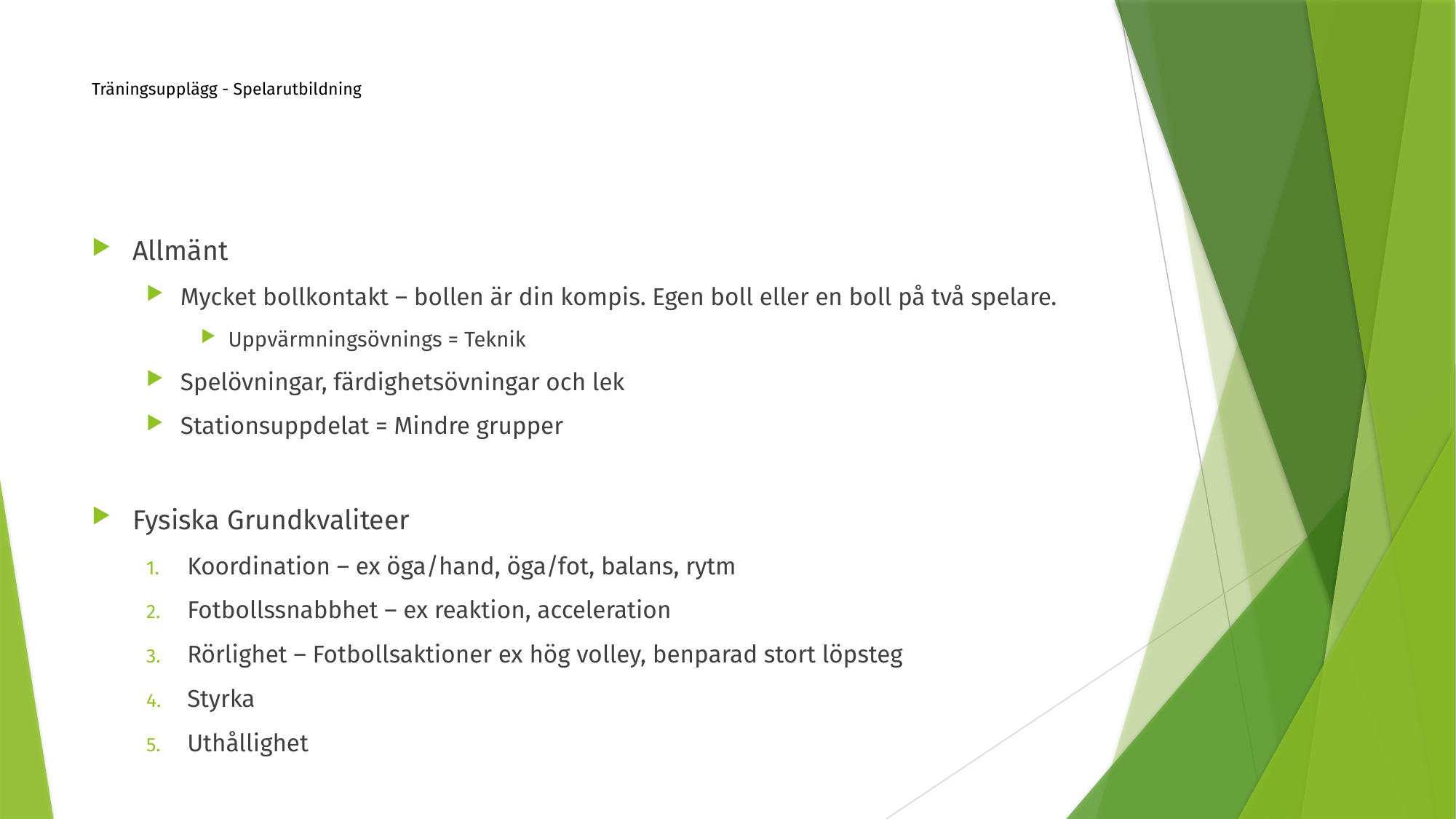

# Träningsupplägg - Spelarutbildning

Allmänt
Mycket bollkontakt – bollen är din kompis. Egen boll eller en boll på två spelare.
Uppvärmningsövnings = Teknik
Spelövningar, färdighetsövningar och lek
Stationsuppdelat = Mindre grupper

Fysiska Grundkvaliteer
Koordination – ex öga/hand, öga/fot, balans, rytm
Fotbollssnabbhet – ex reaktion, acceleration
Rörlighet – Fotbollsaktioner ex hög volley, benparad stort löpsteg
Styrka
Uthållighet